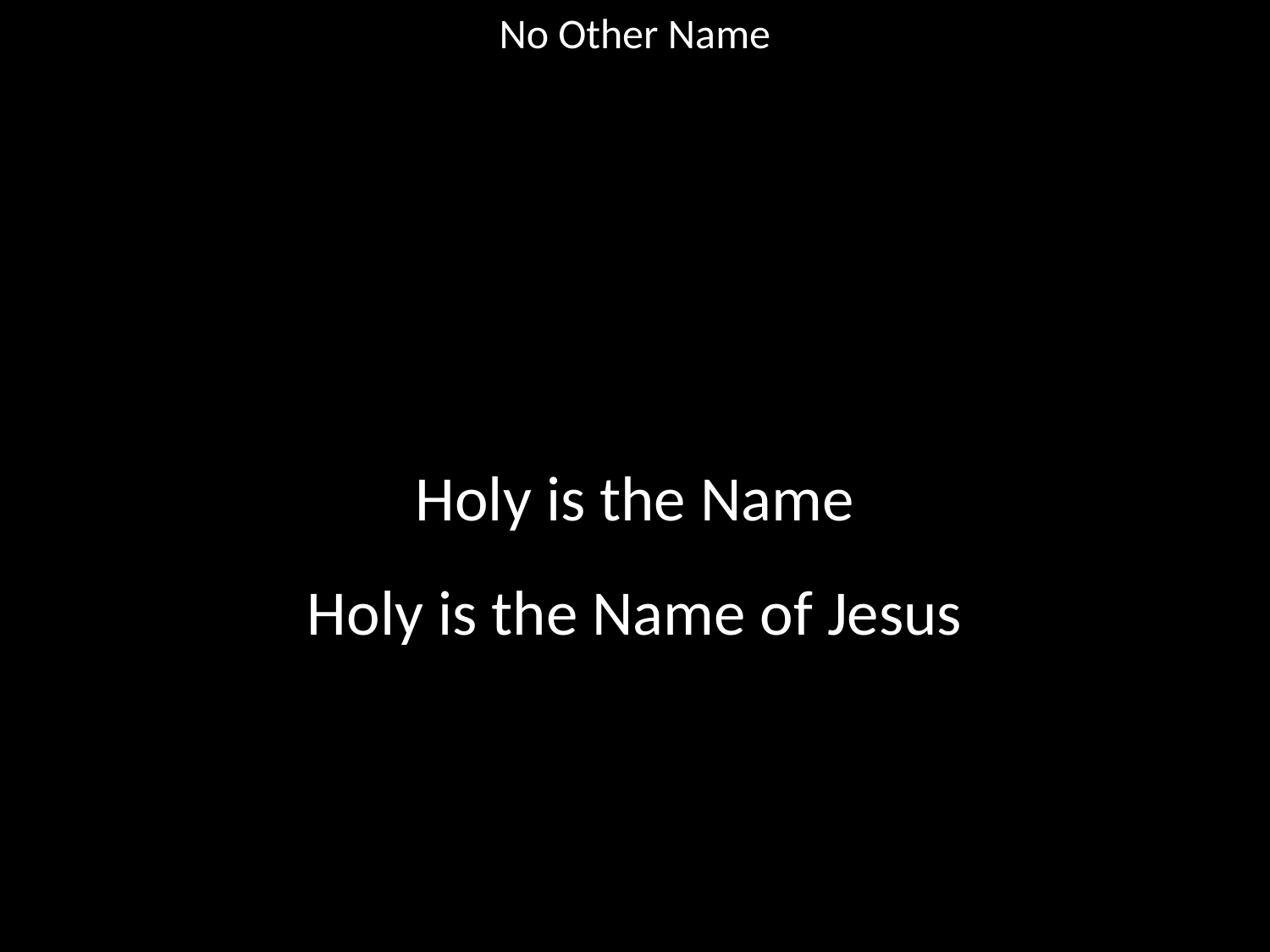

No Other Name
#
Holy is the Name
Holy is the Name of Jesus